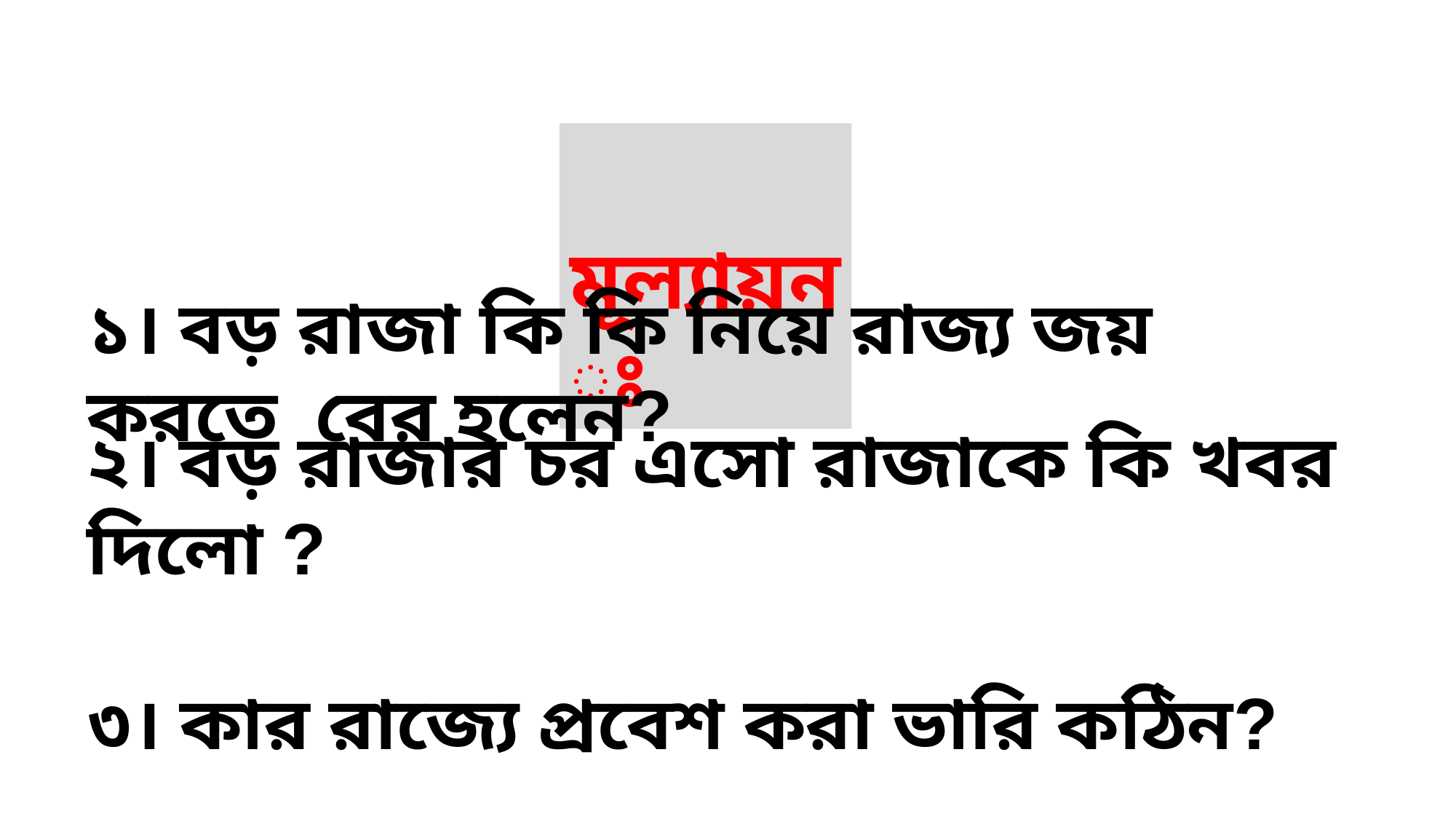

মূল্যায়নঃ
১। বড় রাজা কি কি নিয়ে রাজ্য জয় করতে  বের হলেন?

২। বড় রাজার চর এসো রাজাকে কি খবর দিলো ?

৩। কার রাজ্যে প্রবেশ করা ভারি কঠিন?